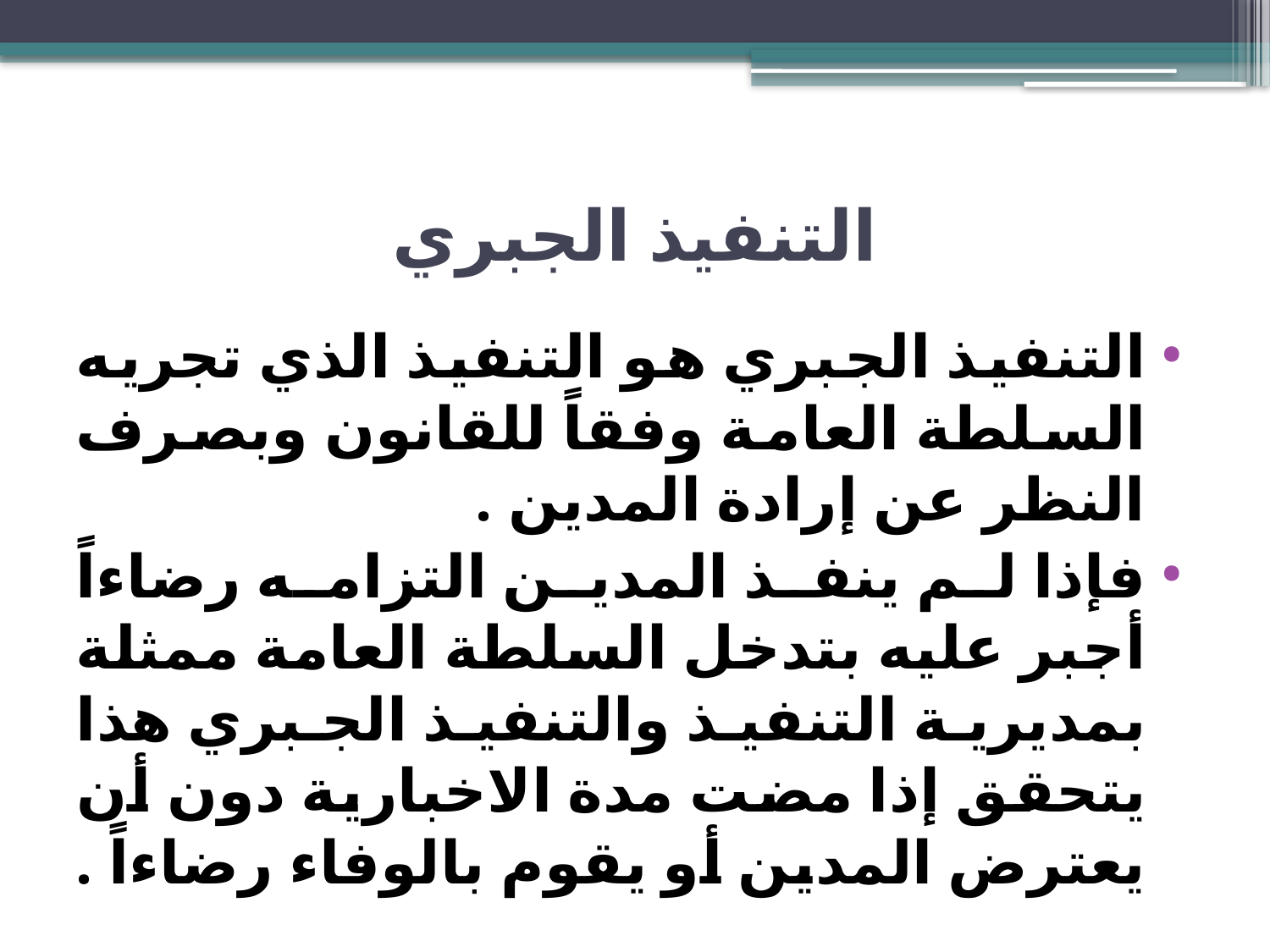

# التنفيذ الجبري
التنفيذ الجبري هو التنفيذ الذي تجريه السلطة العامة وفقاً للقانون وبصرف النظر عن إرادة المدين .
فإذا لم ينفذ المدين التزامه رضاءاً أجبر عليه بتدخل السلطة العامة ممثلة بمديرية التنفيذ والتنفيذ الجبري هذا يتحقق إذا مضت مدة الاخبارية دون أن يعترض المدين أو يقوم بالوفاء رضاءاً .